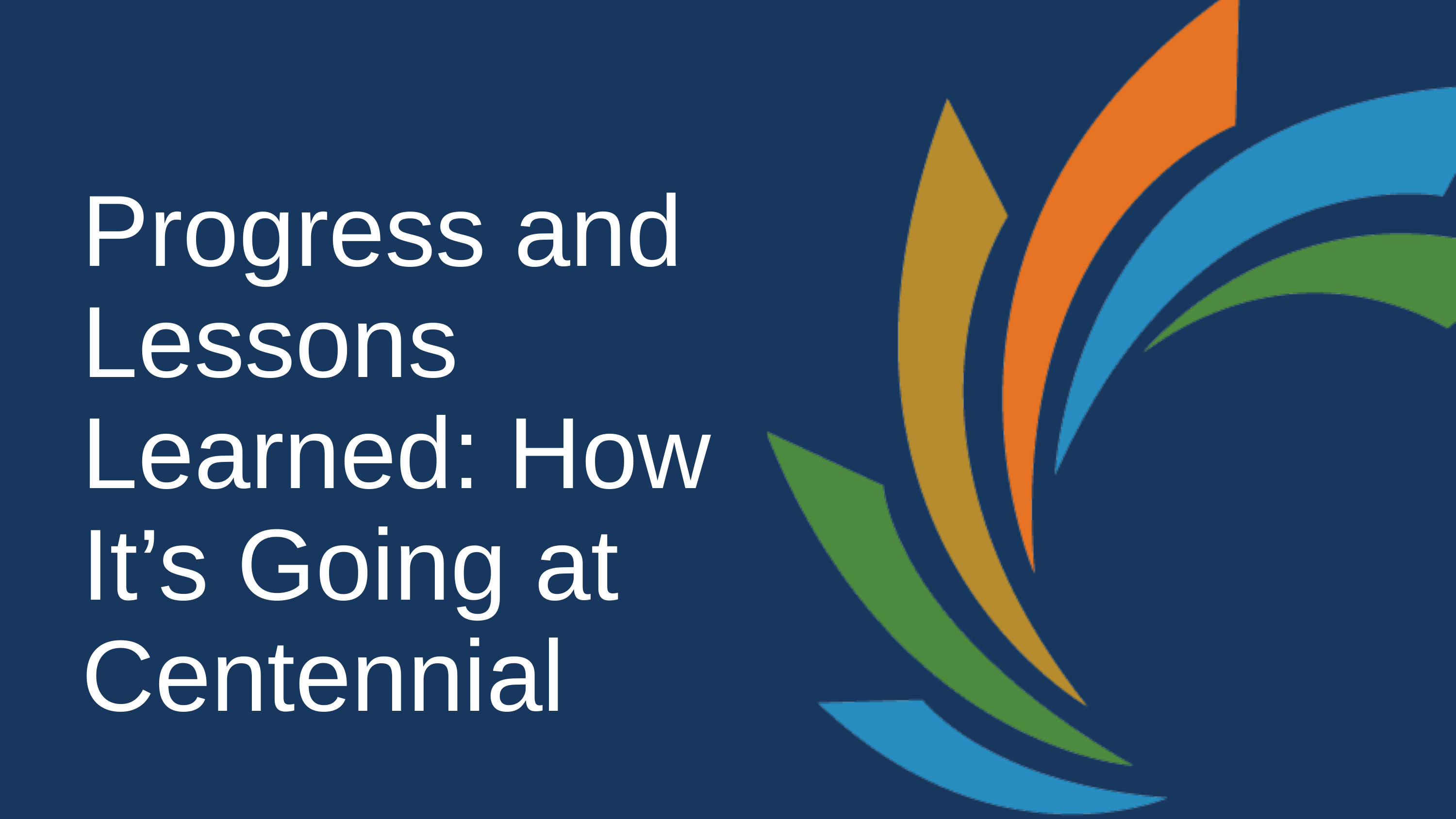

Progress and Lessons Learned: How It’s Going at Centennial